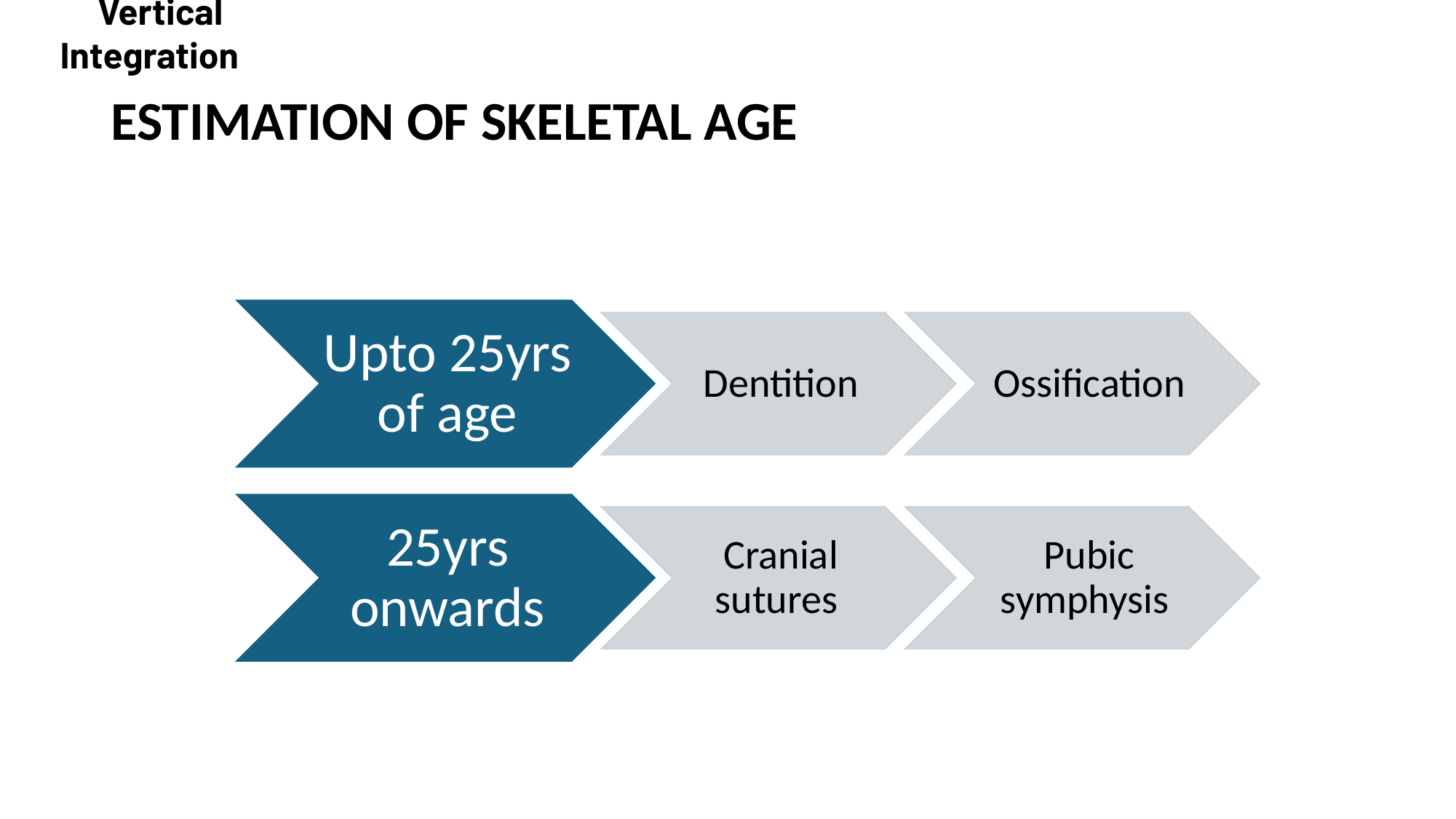

Vertical Integration
# ESTIMATION OF SKELETAL AGE
Upto 25yrs of age
 Dentition
 Ossification
25yrs onwards
Cranial sutures
 Pubic symphysis